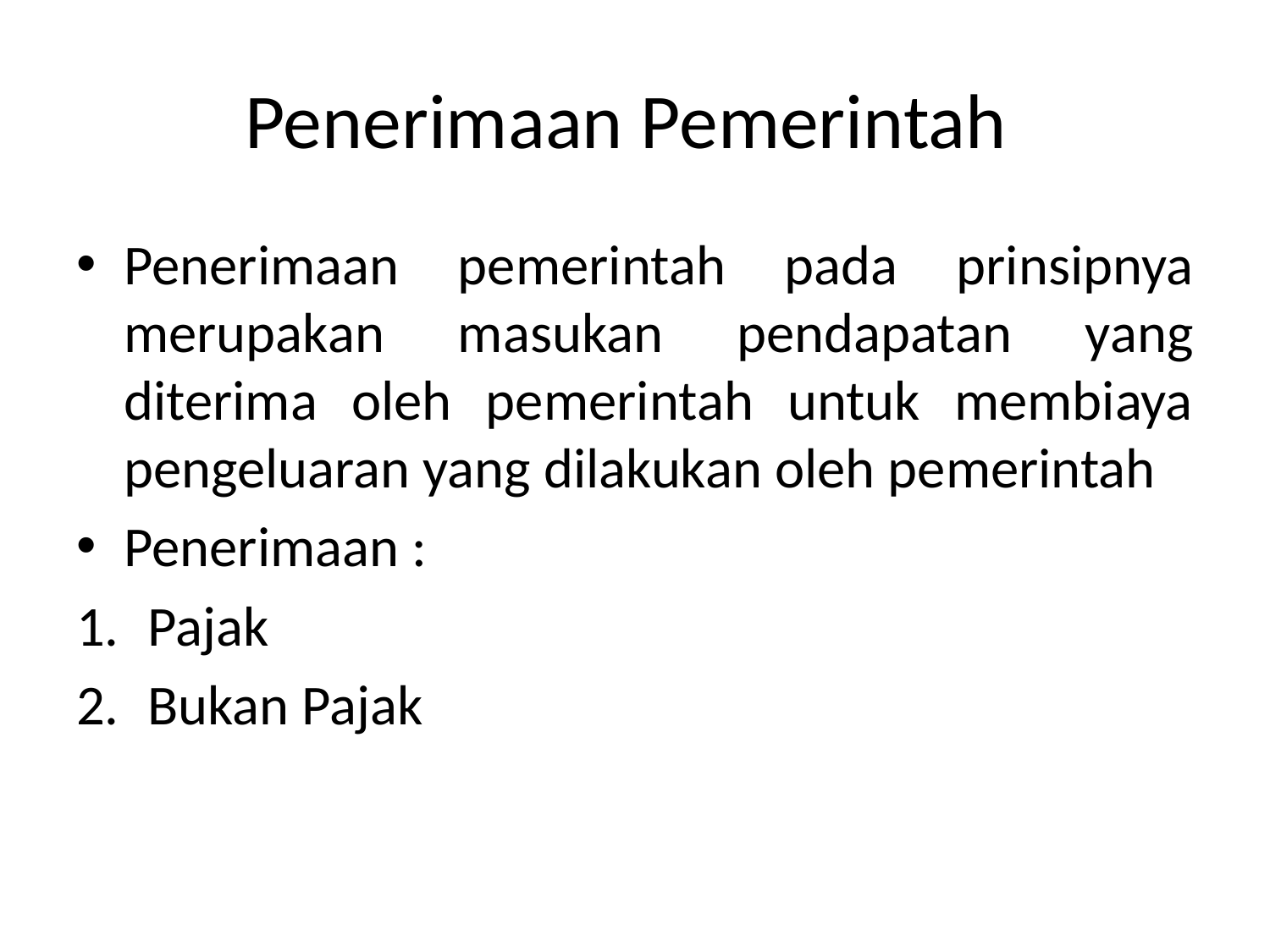

# Penerimaan Pemerintah
Penerimaan pemerintah pada prinsipnya merupakan masukan pendapatan yang diterima oleh pemerintah untuk membiaya pengeluaran yang dilakukan oleh pemerintah
Penerimaan :
Pajak
Bukan Pajak